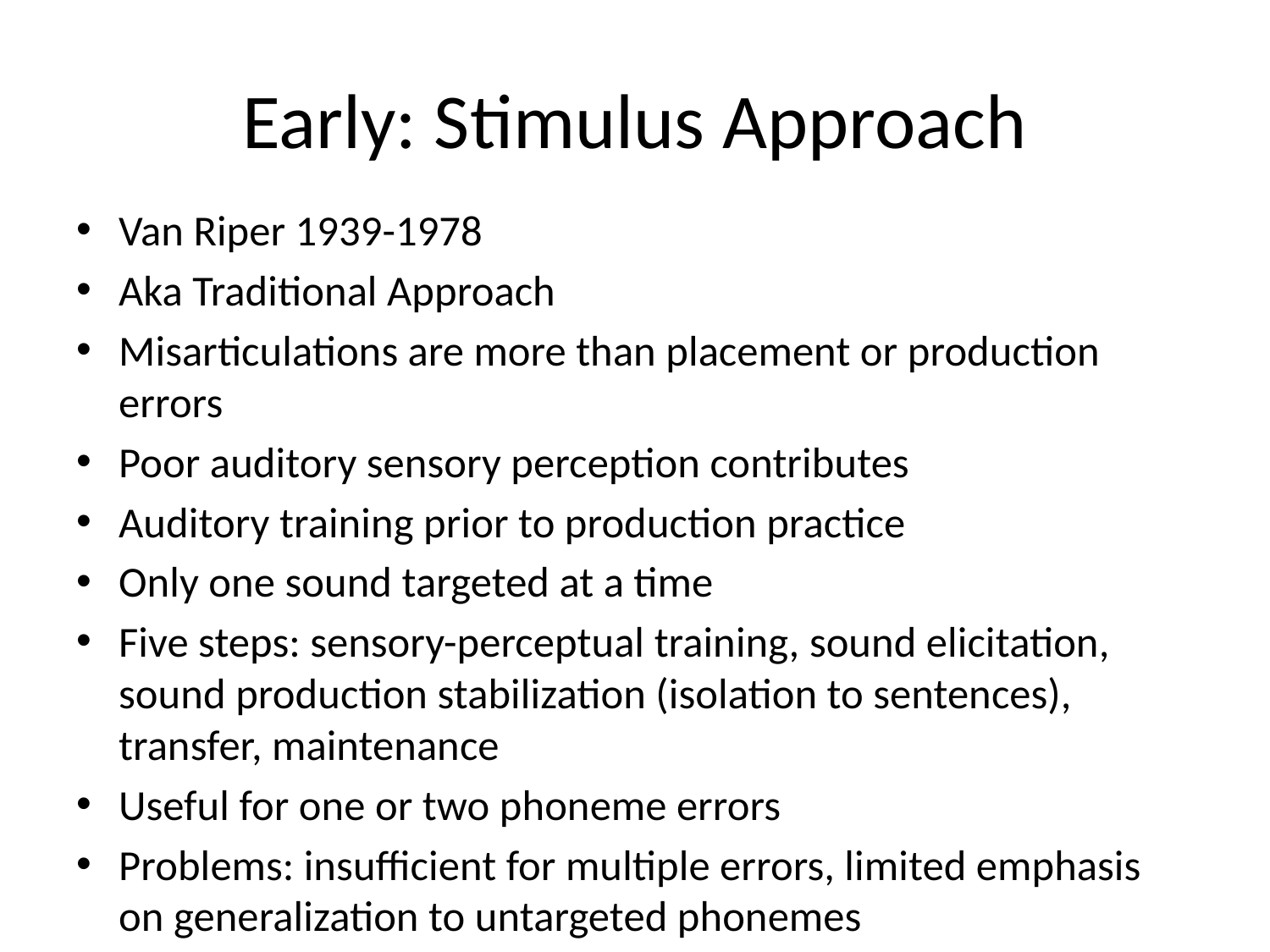

# Early: Stimulus Approach
Van Riper 1939-1978
Aka Traditional Approach
Misarticulations are more than placement or production errors
Poor auditory sensory perception contributes
Auditory training prior to production practice
Only one sound targeted at a time
Five steps: sensory-perceptual training, sound elicitation, sound production stabilization (isolation to sentences), transfer, maintenance
Useful for one or two phoneme errors
Problems: insufficient for multiple errors, limited emphasis on generalization to untargeted phonemes